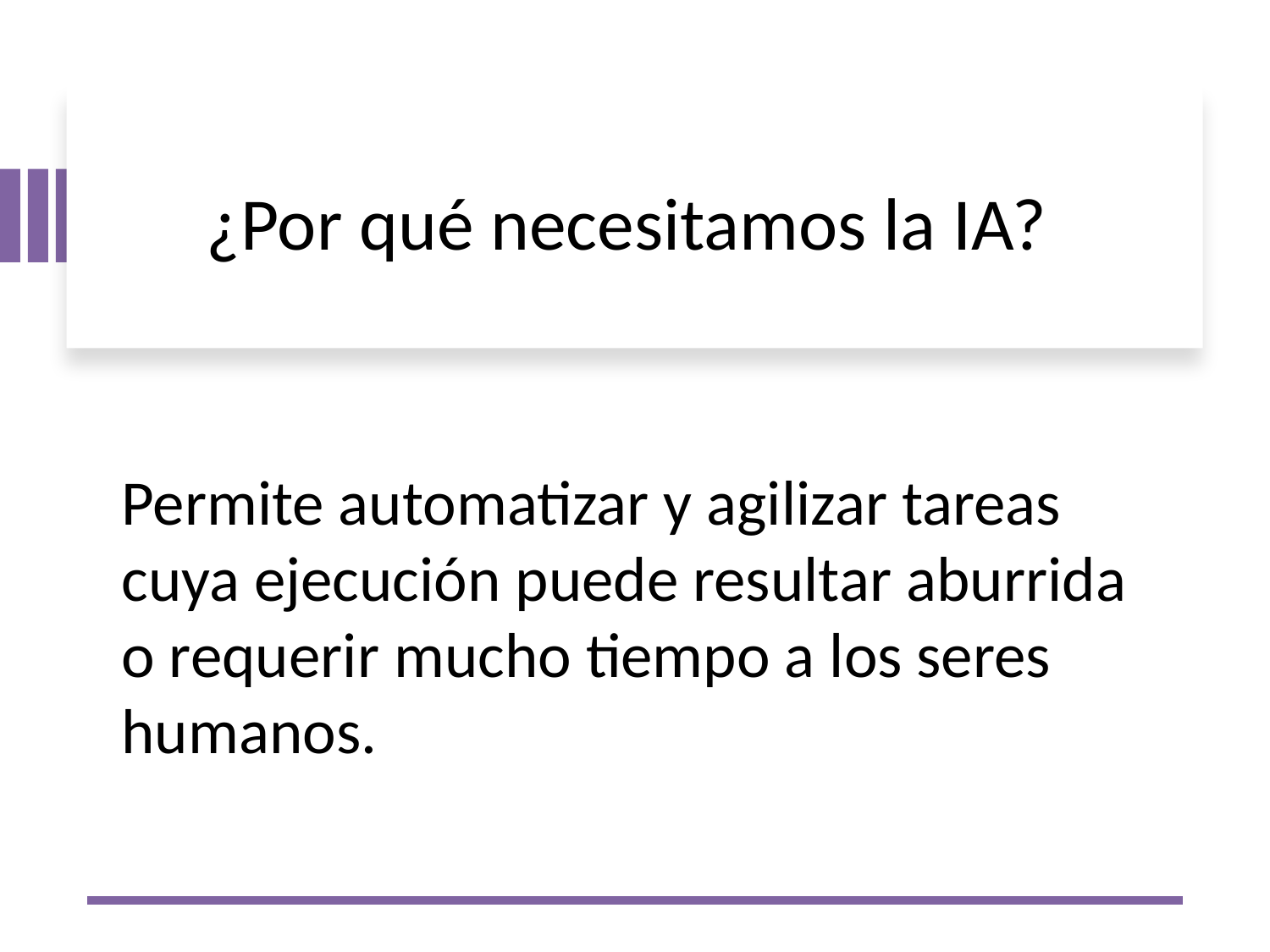

# ¿Por qué necesitamos la IA?

Permite automatizar y agilizar tareas cuya ejecución puede resultar aburrida o requerir mucho tiempo a los seres humanos.